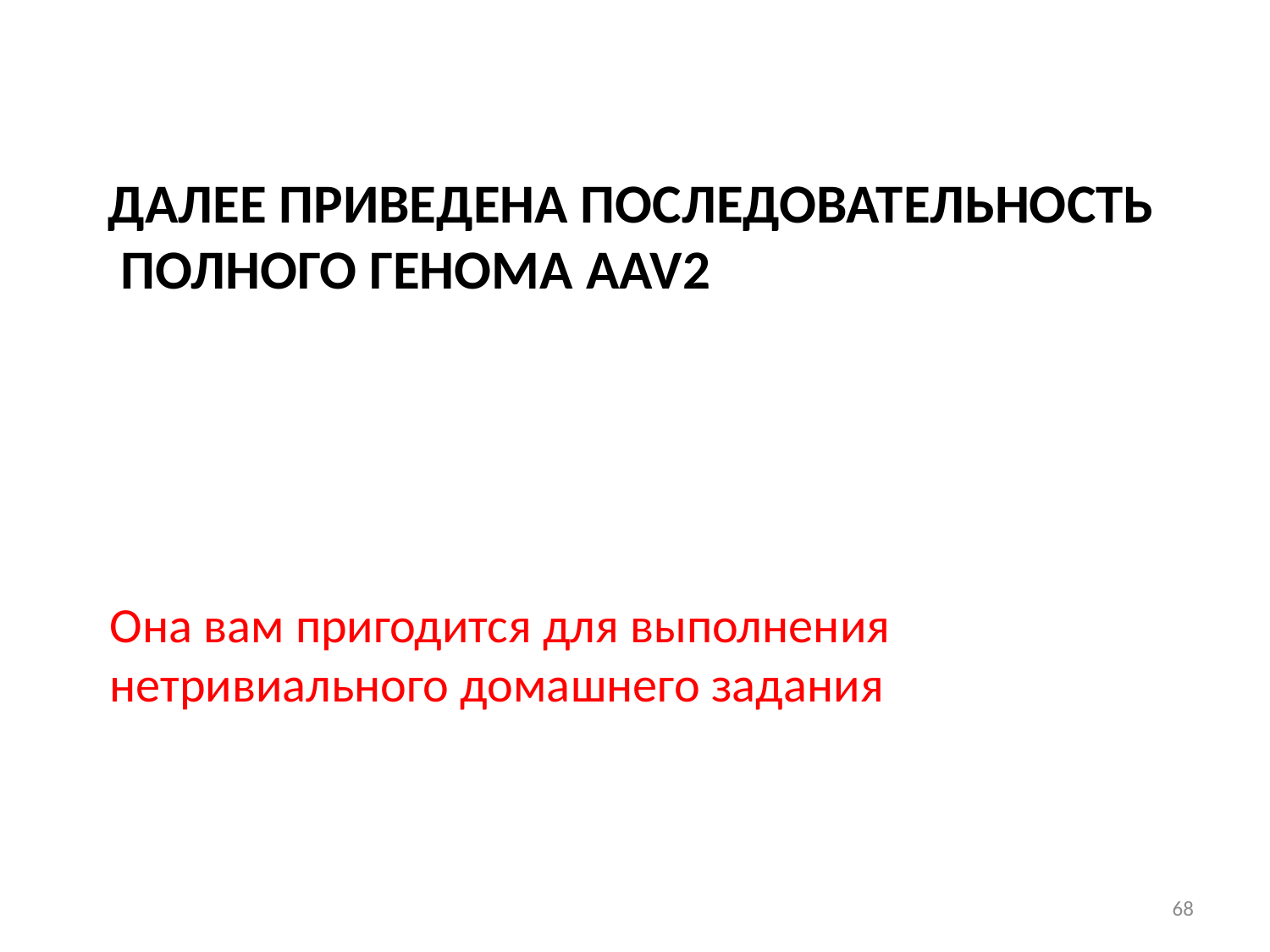

# Далее приведена последовательность  полного генома AAV2
Она вам пригодится для выполнения нетривиального домашнего задания
68